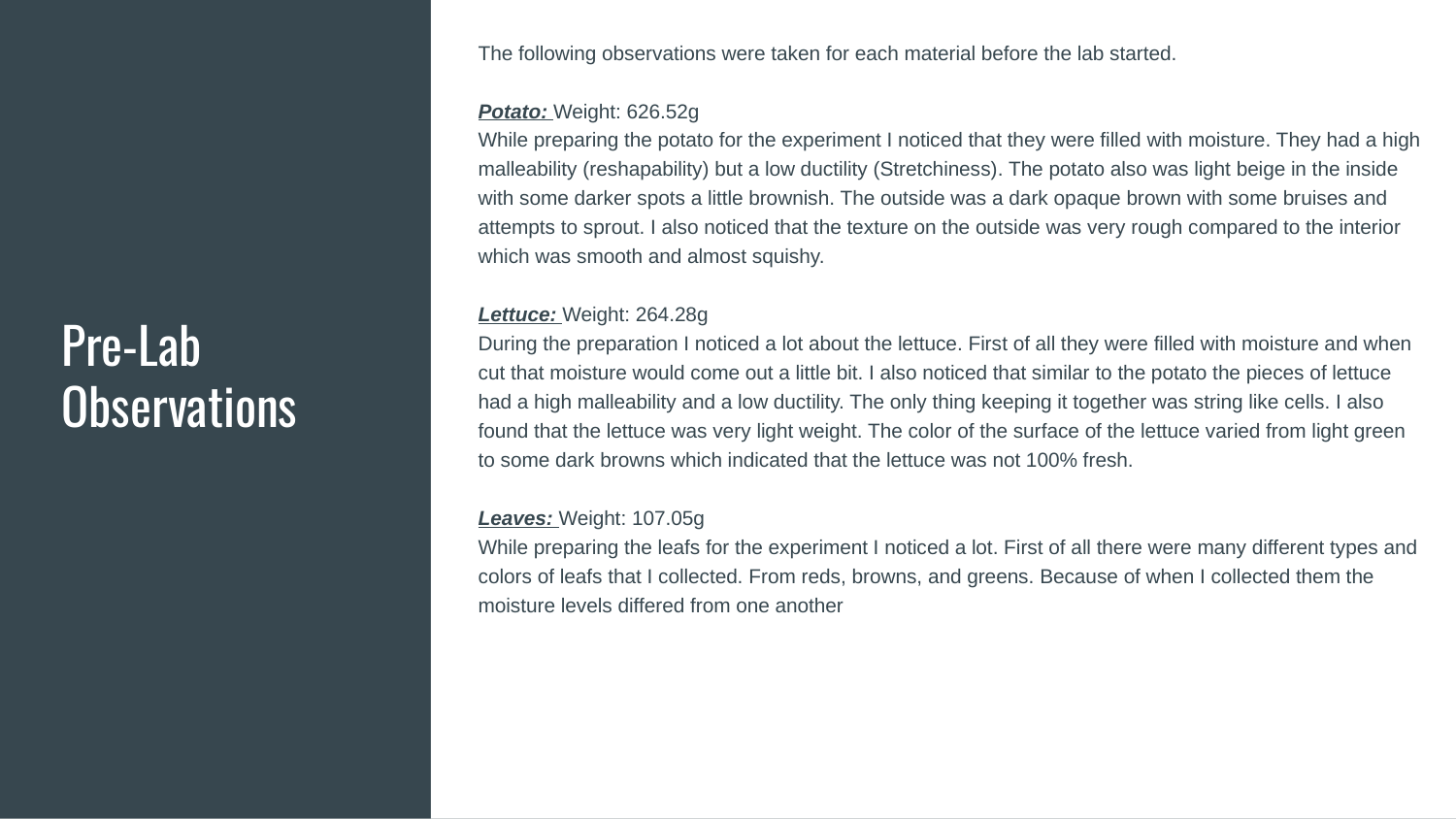

The following observations were taken for each material before the lab started.

Potato: Weight: 626.52g
While preparing the potato for the experiment I noticed that they were filled with moisture. They had a high malleability (reshapability) but a low ductility (Stretchiness). The potato also was light beige in the inside with some darker spots a little brownish. The outside was a dark opaque brown with some bruises and attempts to sprout. I also noticed that the texture on the outside was very rough compared to the interior which was smooth and almost squishy.

Lettuce: Weight: 264.28g
During the preparation I noticed a lot about the lettuce. First of all they were filled with moisture and when cut that moisture would come out a little bit. I also noticed that similar to the potato the pieces of lettuce had a high malleability and a low ductility. The only thing keeping it together was string like cells. I also found that the lettuce was very light weight. The color of the surface of the lettuce varied from light green to some dark browns which indicated that the lettuce was not 100% fresh.

Leaves: Weight: 107.05g
While preparing the leafs for the experiment I noticed a lot. First of all there were many different types and colors of leafs that I collected. From reds, browns, and greens. Because of when I collected them the moisture levels differed from one another
# Pre-Lab Observations